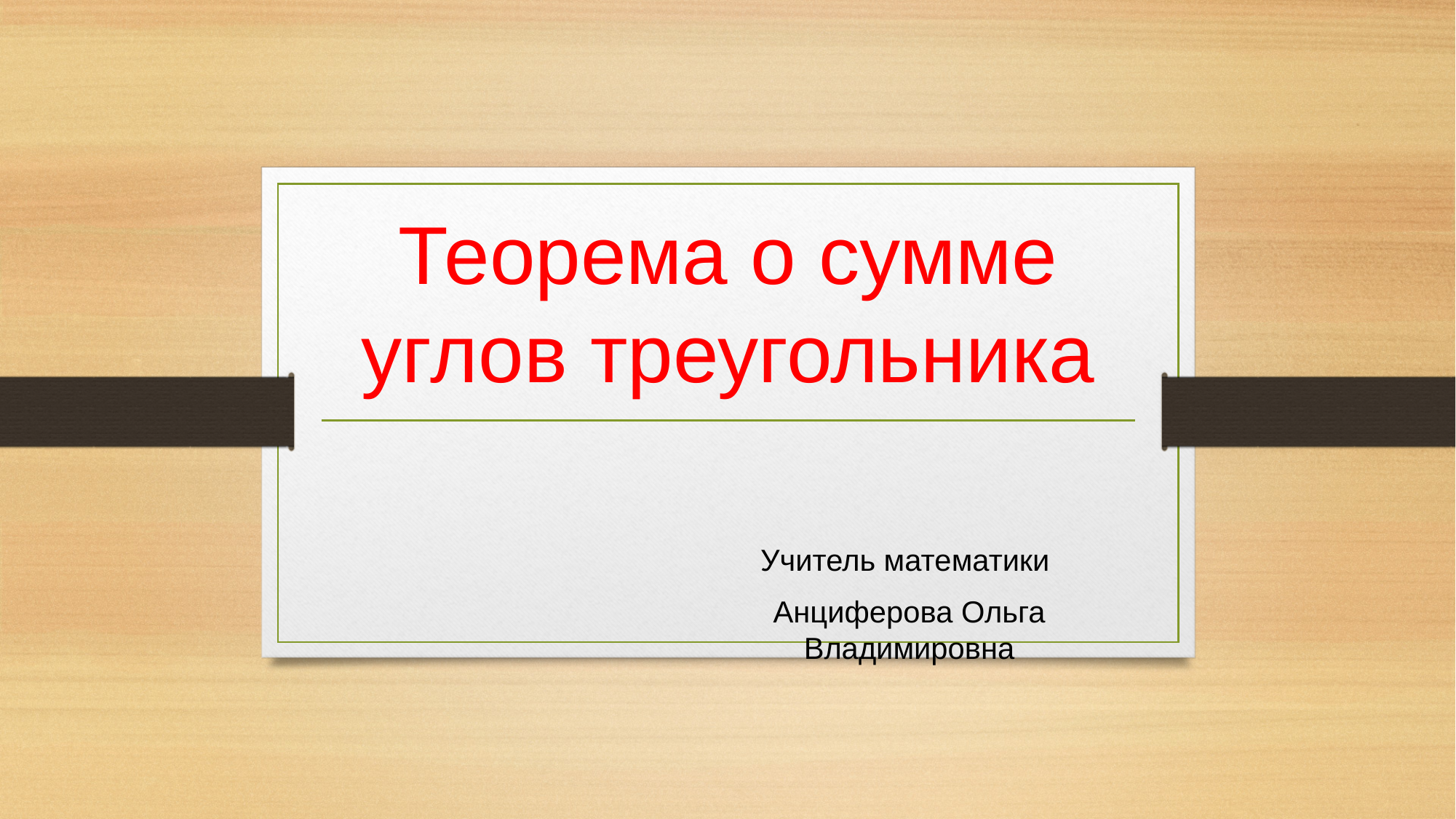

# Теорема о сумме углов треугольника
Учитель математики
Анциферова Ольга Владимировна